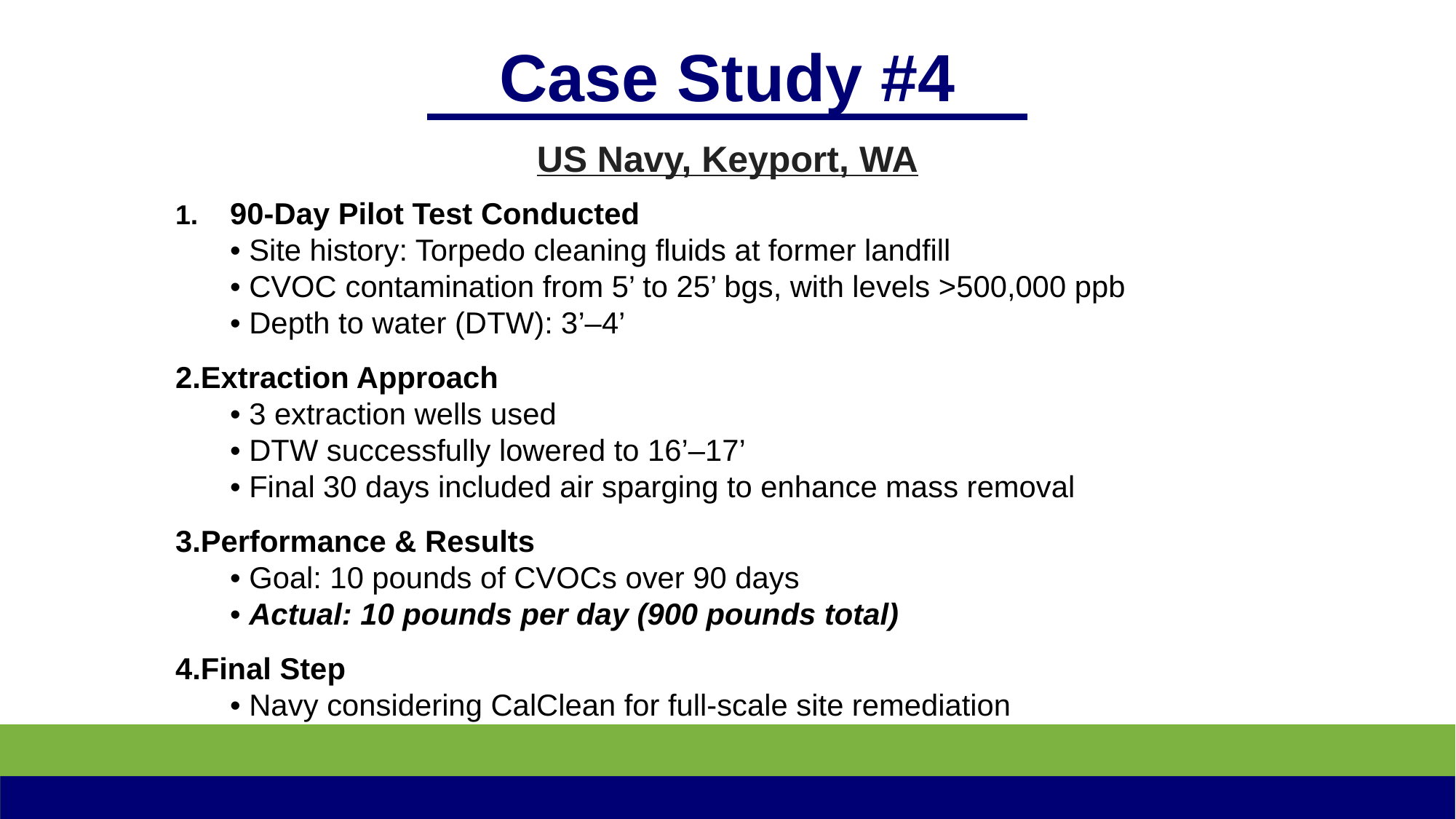

# Case Study #4
US Navy, Keyport, WA
1.	90-Day Pilot Test Conducted
	• Site history: Torpedo cleaning fluids at former landfill
	• CVOC contamination from 5’ to 25’ bgs, with levels >500,000 ppb
	• Depth to water (DTW): 3’–4’
Extraction Approach
	• 3 extraction wells used
	• DTW successfully lowered to 16’–17’
	• Final 30 days included air sparging to enhance mass removal
Performance & Results
	• Goal: 10 pounds of CVOCs over 90 days
	• Actual: 10 pounds per day (900 pounds total)
Final Step
	• Navy considering CalClean for full-scale site remediation